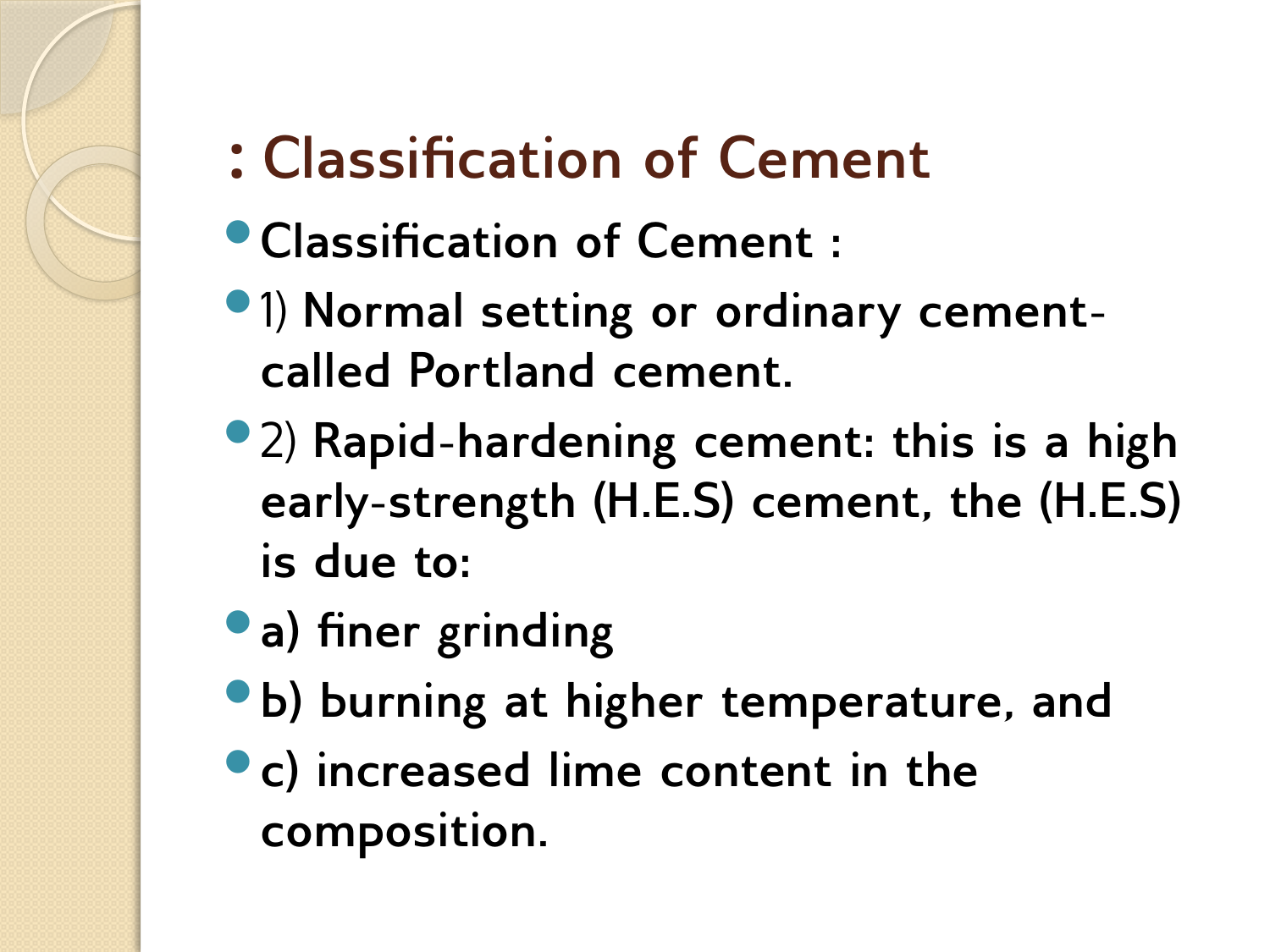

# Classification of Cement :
Classification of Cement :
1) Normal setting or ordinary cement- called Portland cement.
2) Rapid-hardening cement: this is a high early-strength (H.E.S) cement, the (H.E.S) is due to:
a) finer grinding
b) burning at higher temperature, and
c) increased lime content in the composition.